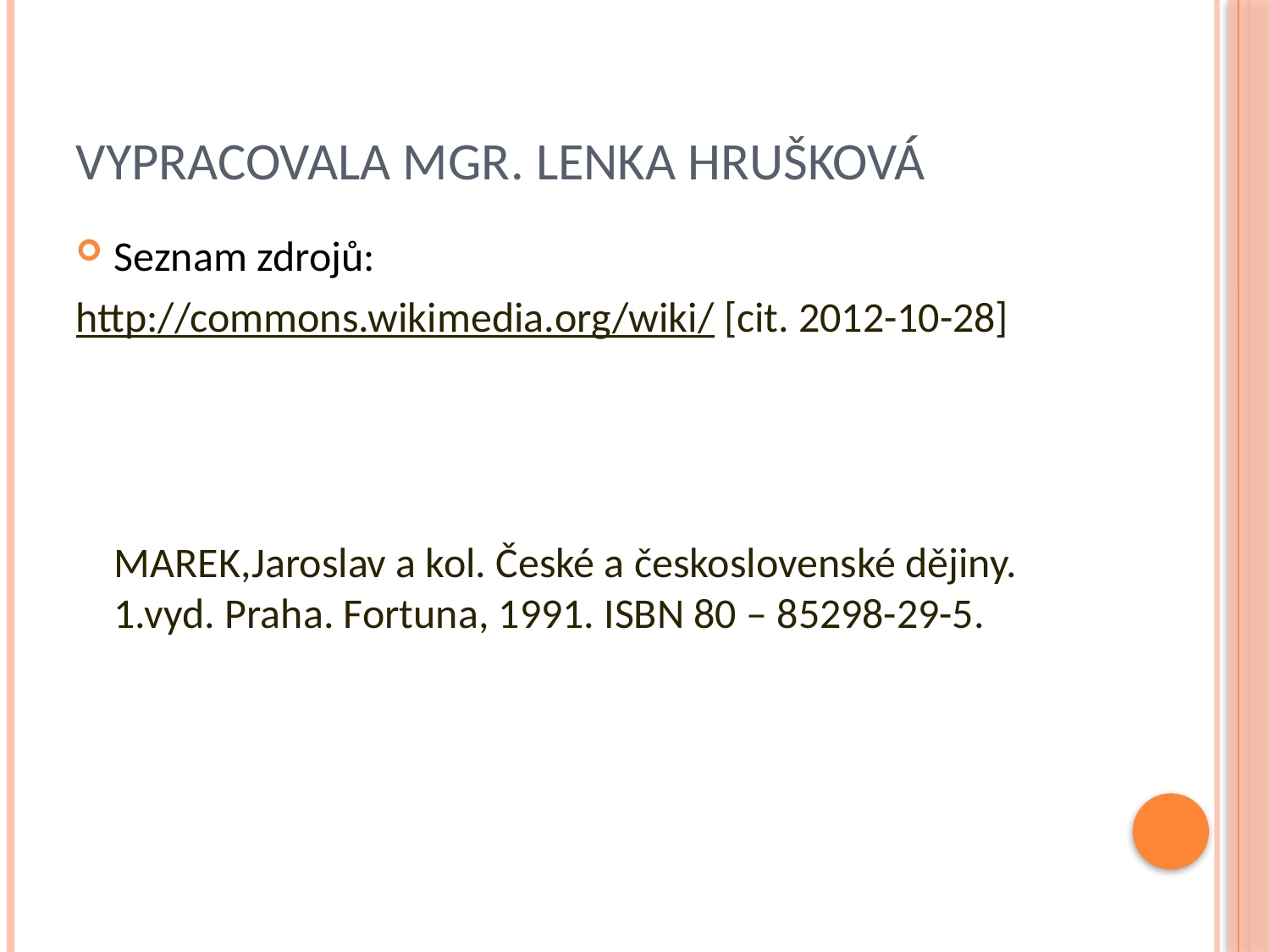

# Vypracovala Mgr. Lenka Hrušková
Seznam zdrojů:
http://commons.wikimedia.org/wiki/ [cit. 2012-10-28]

    MAREK,Jaroslav a kol. České a československé dějiny. 1.vyd. Praha. Fortuna, 1991. ISBN 80 – 85298-29-5.